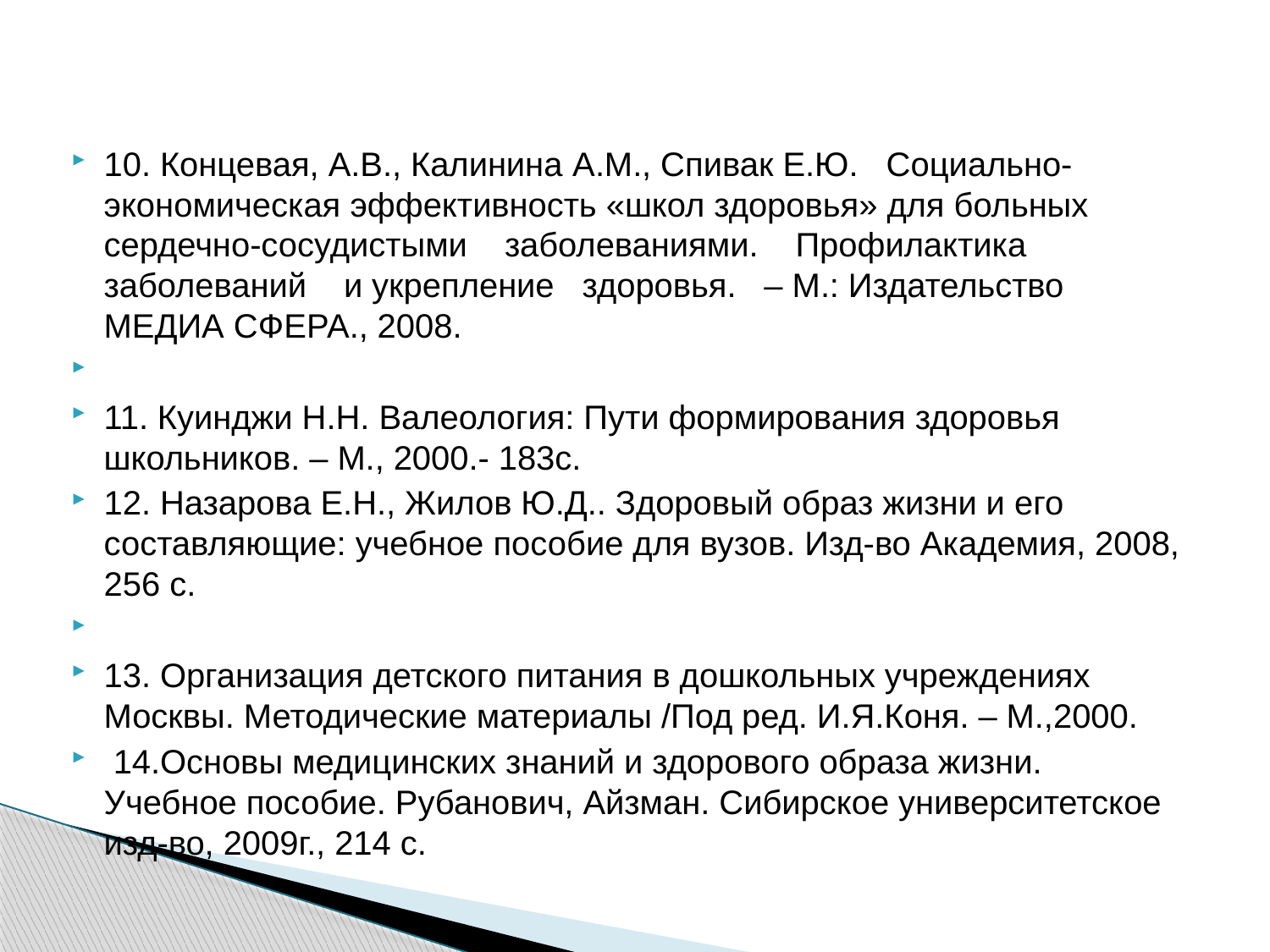

#
10. Концевая, А.В., Калинина A.M., Спивак Е.Ю.   Социально-экономическая эффективность «школ здоровья» для больных сердечно-сосудистыми    заболеваниями.    Профилактика    заболеваний    и укрепление   здоровья.   – М.: Издательство МЕДИА СФЕРА., 2008.

11. Куинджи Н.Н. Валеология: Пути формирования здоровья школьников. – М., 2000.- 183с.
12. Назарова Е.Н., Жилов Ю.Д.. Здоровый образ жизни и его составляющие: учебное пособие для вузов. Изд-во Академия, 2008, 256 с.

13. Организация детского питания в дошкольных учреждениях Москвы. Методические материалы /Под ред. И.Я.Коня. – М.,2000.
 14.Основы медицинских знаний и здорового образа жизни. Учебное пособие. Рубанович, Айзман. Сибирское университетское изд-во, 2009г., 214 с.